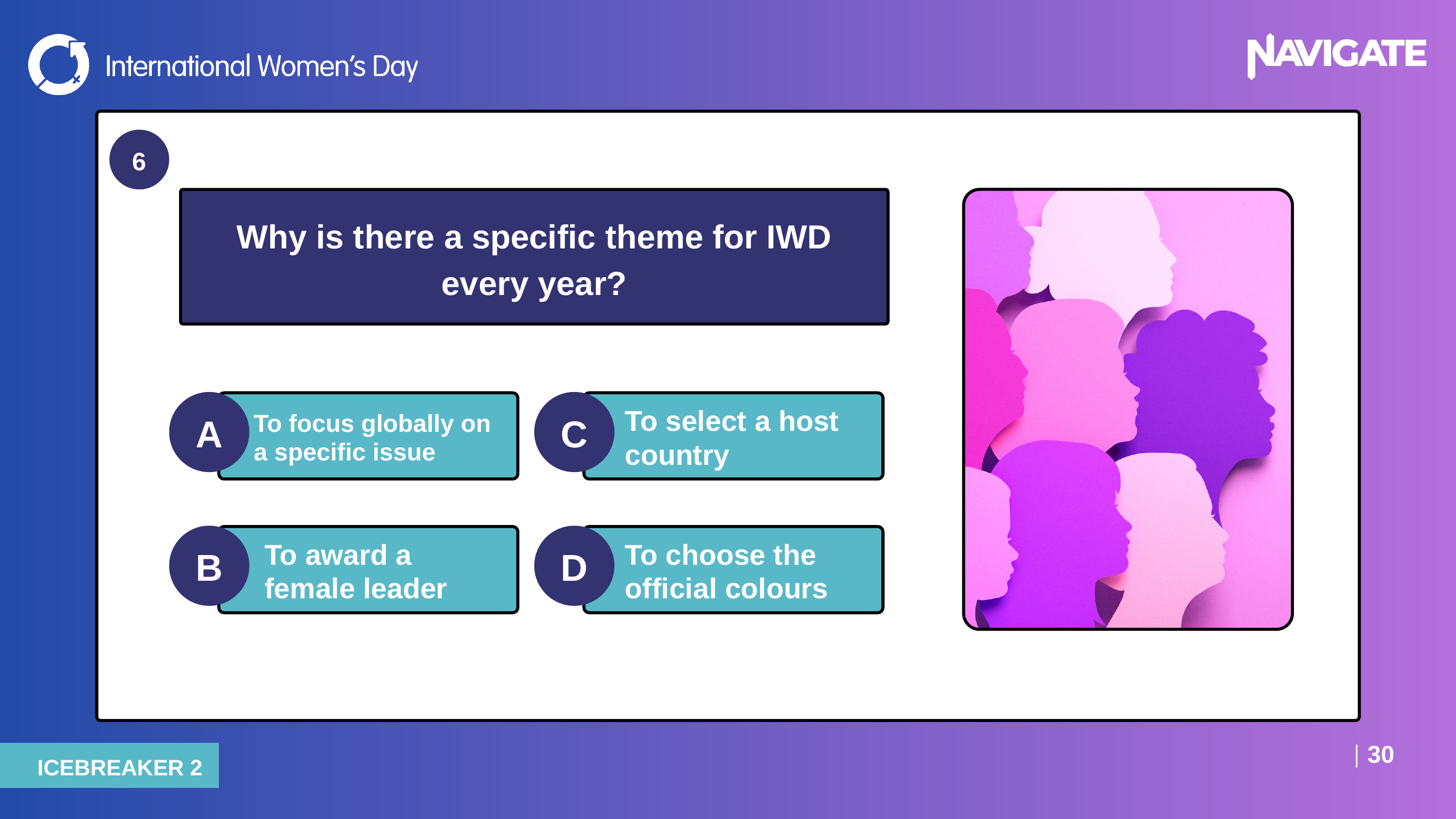

6

Why is there a specific theme for IWD every year?

A

C

To select a host country
To focus globally on a specific issue

B

D

To award a female leader
To choose the official colours
| 30

ICEBREAKER 2